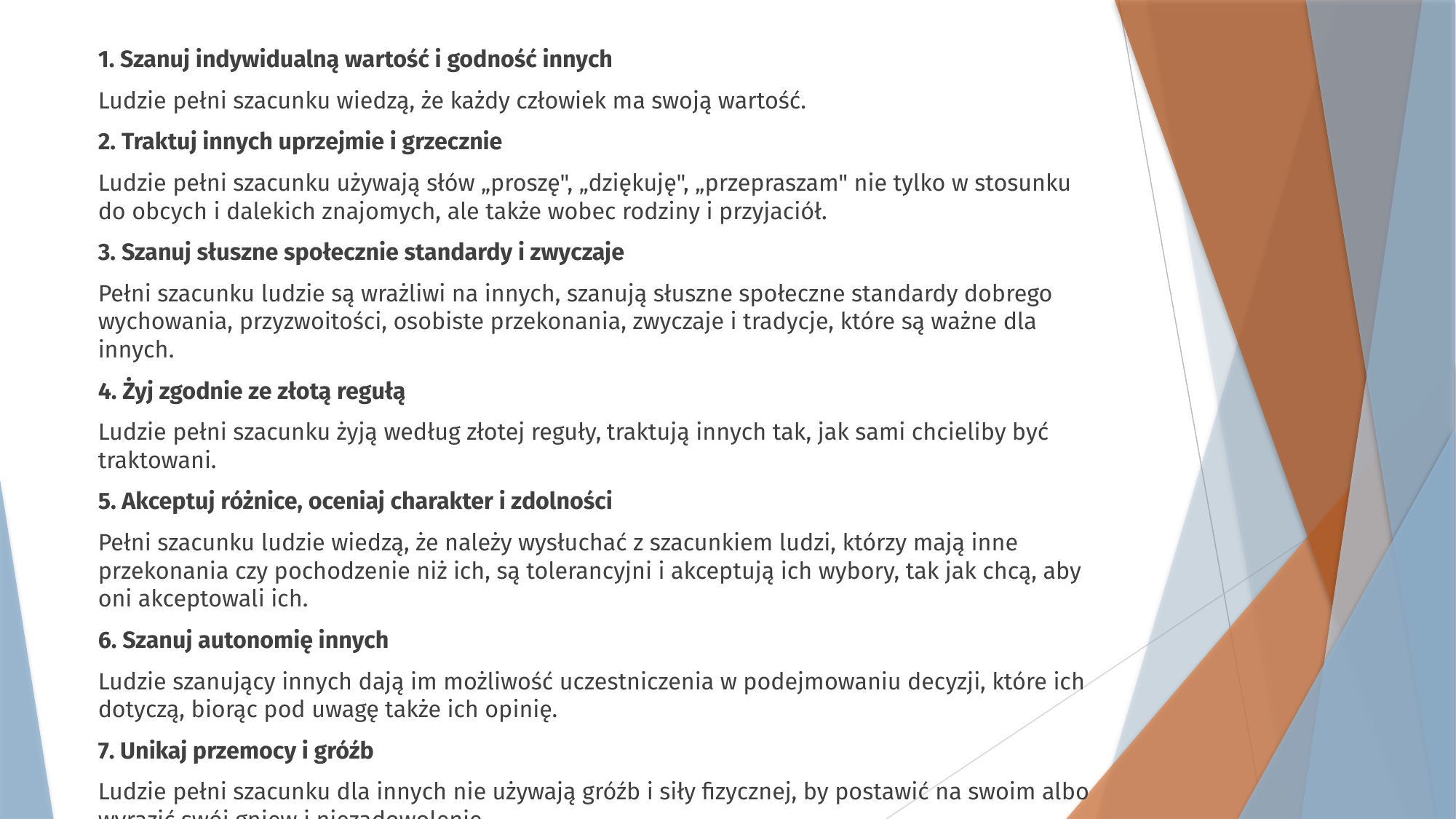

1. Szanuj indywidualną wartość i godność innych
Ludzie pełni szacunku wiedzą, że każdy człowiek ma swoją wartość.
2. Traktuj innych uprzejmie i grzecznie
Ludzie pełni szacunku używają słów „proszę", „dziękuję", „przepraszam" nie tylko w stosunku do obcych i dalekich znajomych, ale także wobec rodziny i przyjaciół.
3. Szanuj słuszne społecznie standardy i zwyczaje
Pełni szacunku ludzie są wrażliwi na innych, szanują słuszne społeczne standardy dobrego wychowania, przyzwoitości, osobiste przekonania, zwyczaje i tradycje, które są ważne dla innych.
4. Żyj zgodnie ze złotą regułą
Ludzie pełni szacunku żyją według złotej reguły, traktują innych tak, jak sami chcieliby być traktowani.
5. Akceptuj różnice, oceniaj charakter i zdolności
Pełni szacunku ludzie wiedzą, że należy wysłuchać z szacunkiem ludzi, którzy mają inne przekonania czy pochodzenie niż ich, są tolerancyjni i akceptują ich wybory, tak jak chcą, aby oni akceptowali ich.
6. Szanuj autonomię innych
Ludzie szanujący innych dają im możliwość uczestniczenia w podejmowaniu decyzji, które ich dotyczą, biorąc pod uwagę także ich opinię.
7. Unikaj przemocy i gróźb
Ludzie pełni szacunku dla innych nie używają gróźb i siły fizycznej, by postawić na swoim albo wyrazić swój gniew i niezadowolenie.